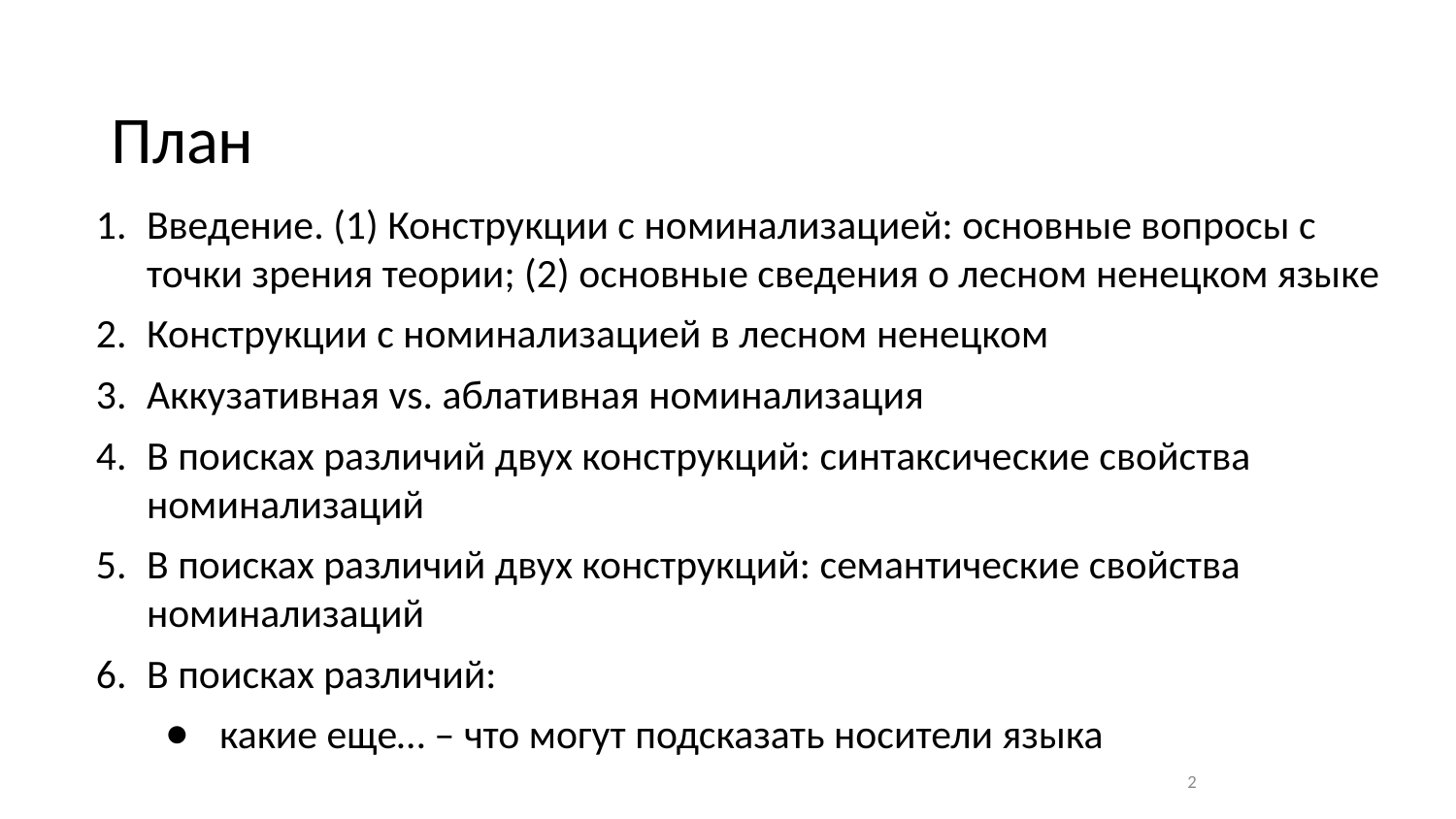

# План
Введение. (1) Конструкции с номинализацией: основные вопросы с точки зрения теории; (2) основные сведения о лесном ненецком языке
Конструкции с номинализацией в лесном ненецком
Аккузативная vs. аблативная номинализация
В поисках различий двух конструкций: синтаксические свойства номинализаций
В поисках различий двух конструкций: семантические свойства номинализаций
В поисках различий:
какие еще… ‒ что могут подсказать носители языка
2